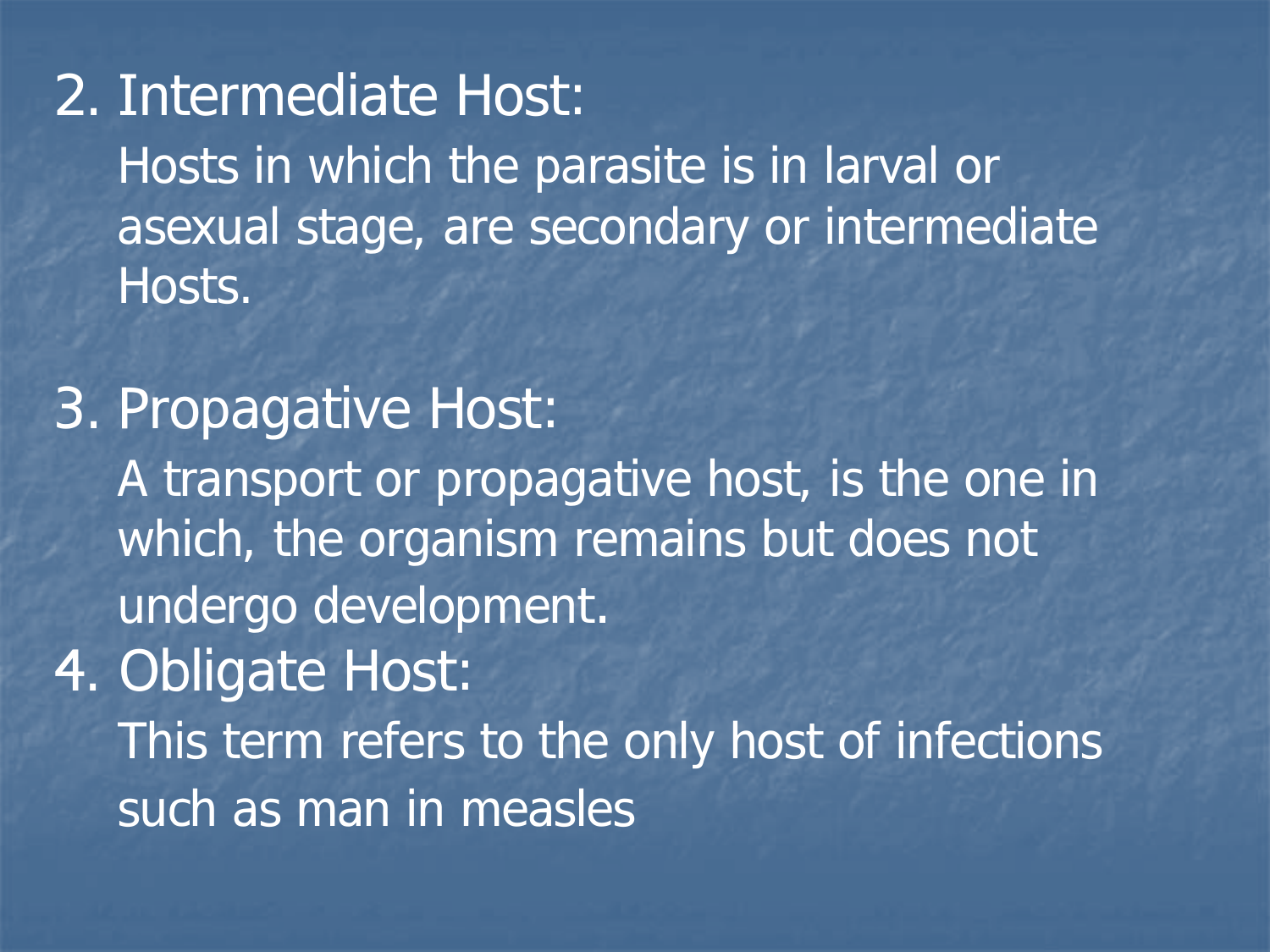

Intermediate Host:
	Hosts in which the parasite is in larval or
	asexual stage, are secondary or intermediate Hosts.

Propagative Host:
	A transport or propagative host, is the one in which, the organism remains but does not undergo development.
4. Obligate Host:
	This term refers to the only host of infections such as man in measles